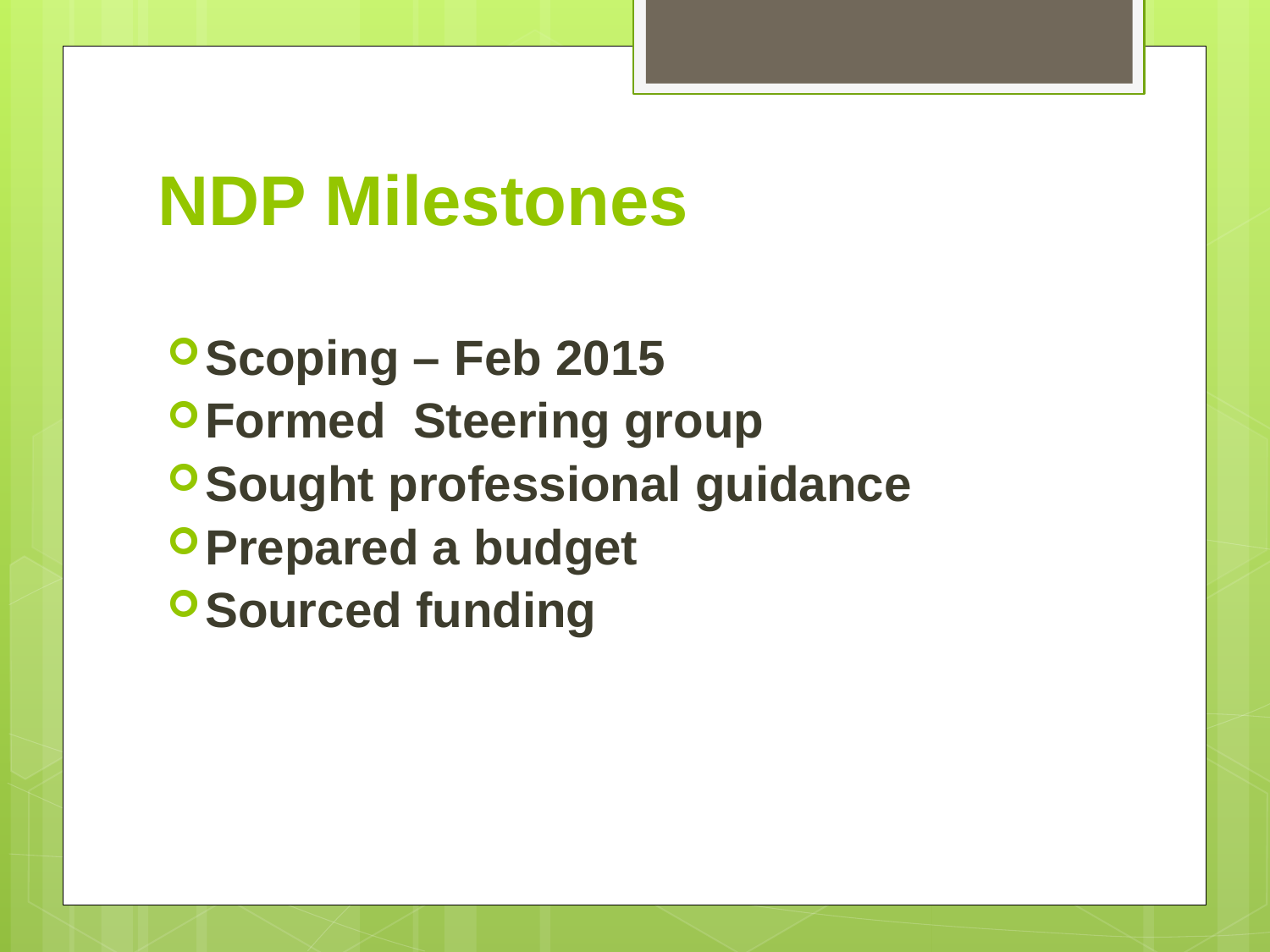

NDP Milestones
Scoping – Feb 2015
Formed  Steering group
Sought professional guidance
Prepared a budget
Sourced funding